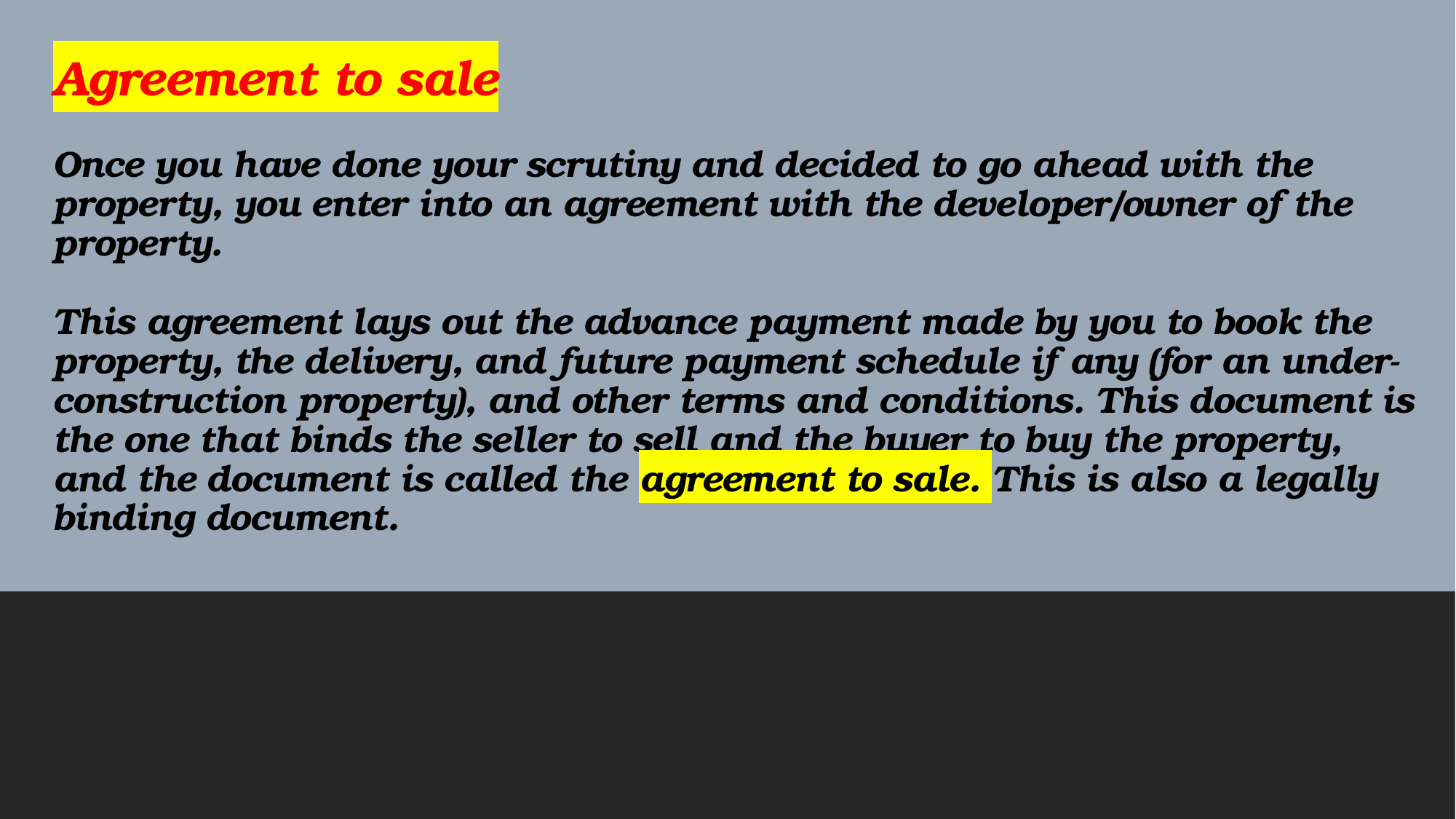

# Agreement to sale Once you have done your scrutiny and decided to go ahead with the property, you enter into an agreement with the developer/owner of the property. This agreement lays out the advance payment made by you to book the property, the delivery, and future payment schedule if any (for an under-construction property), and other terms and conditions. This document is the one that binds the seller to sell and the buyer to buy the property, and the document is called the agreement to sale. This is also a legally binding document.